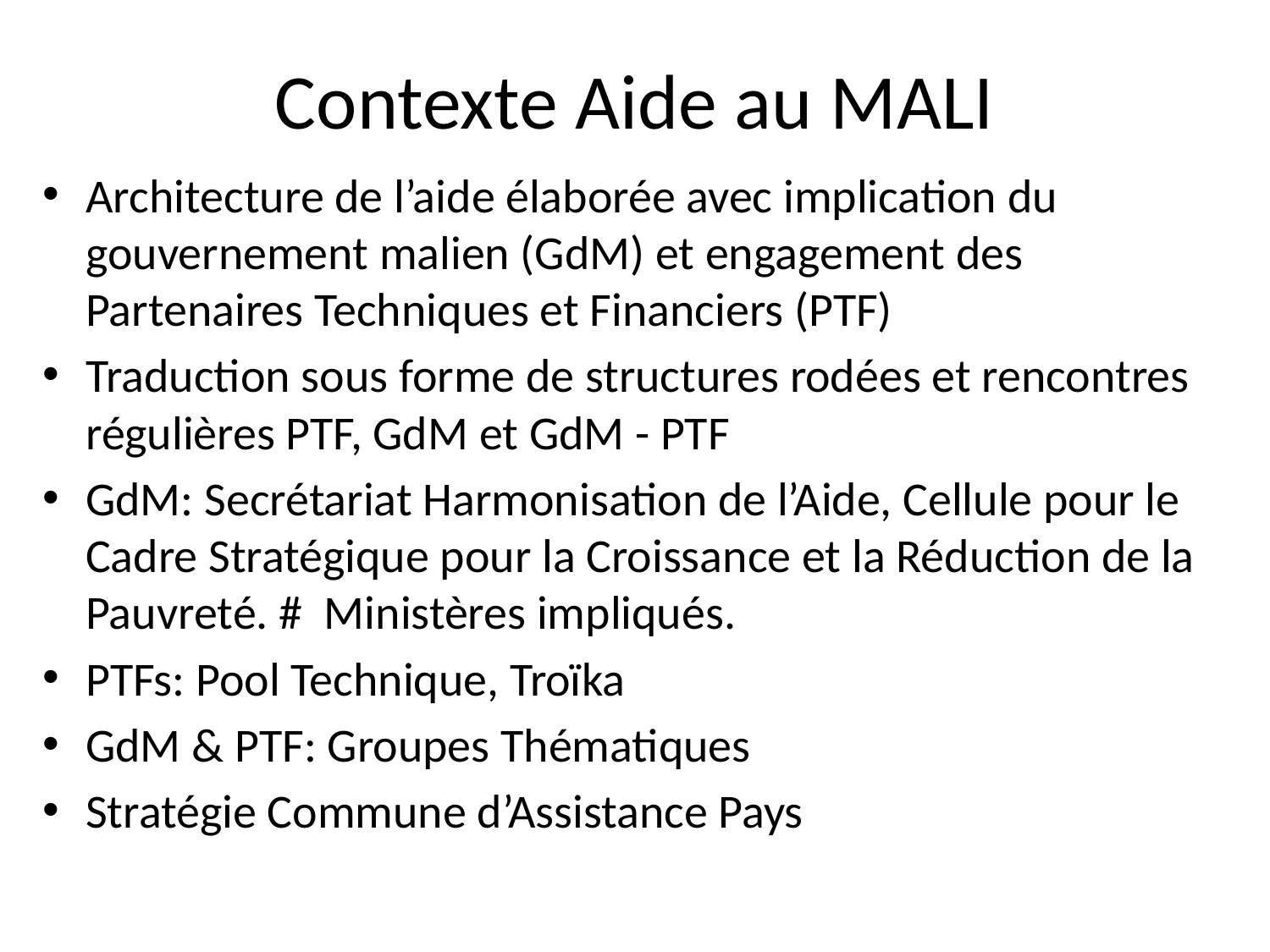

# Contexte Aide au MALI
Architecture de l’aide élaborée avec implication du gouvernement malien (GdM) et engagement des Partenaires Techniques et Financiers (PTF)
Traduction sous forme de structures rodées et rencontres régulières PTF, GdM et GdM - PTF
GdM: Secrétariat Harmonisation de l’Aide, Cellule pour le Cadre Stratégique pour la Croissance et la Réduction de la Pauvreté. #  Ministères impliqués.
PTFs: Pool Technique, Troïka
GdM & PTF: Groupes Thématiques
Stratégie Commune d’Assistance Pays